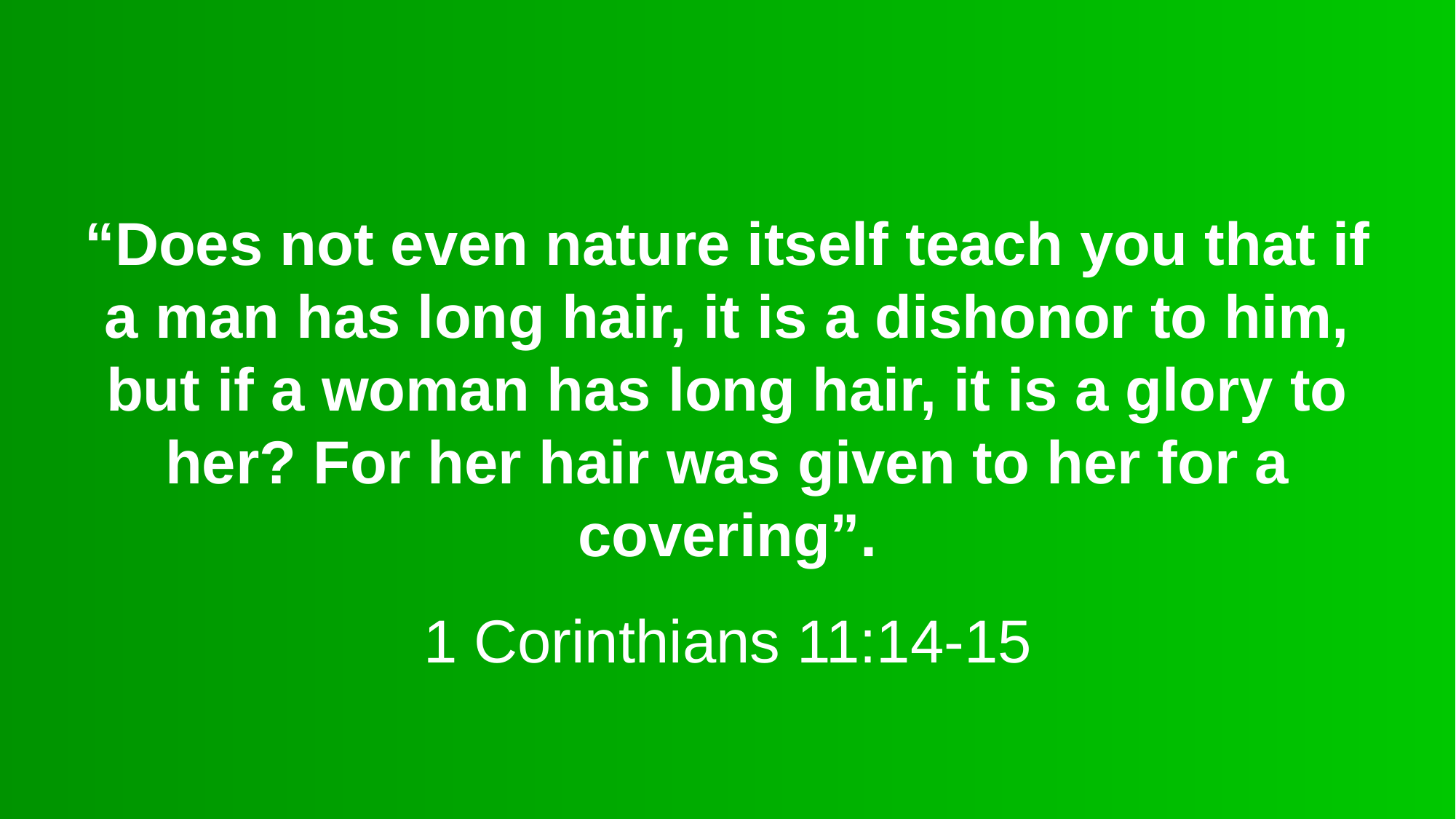

“Does not even nature itself teach you that if a man has long hair, it is a dishonor to him, but if a woman has long hair, it is a glory to her? For her hair was given to her for a covering”.
1 Corinthians 11:14-15